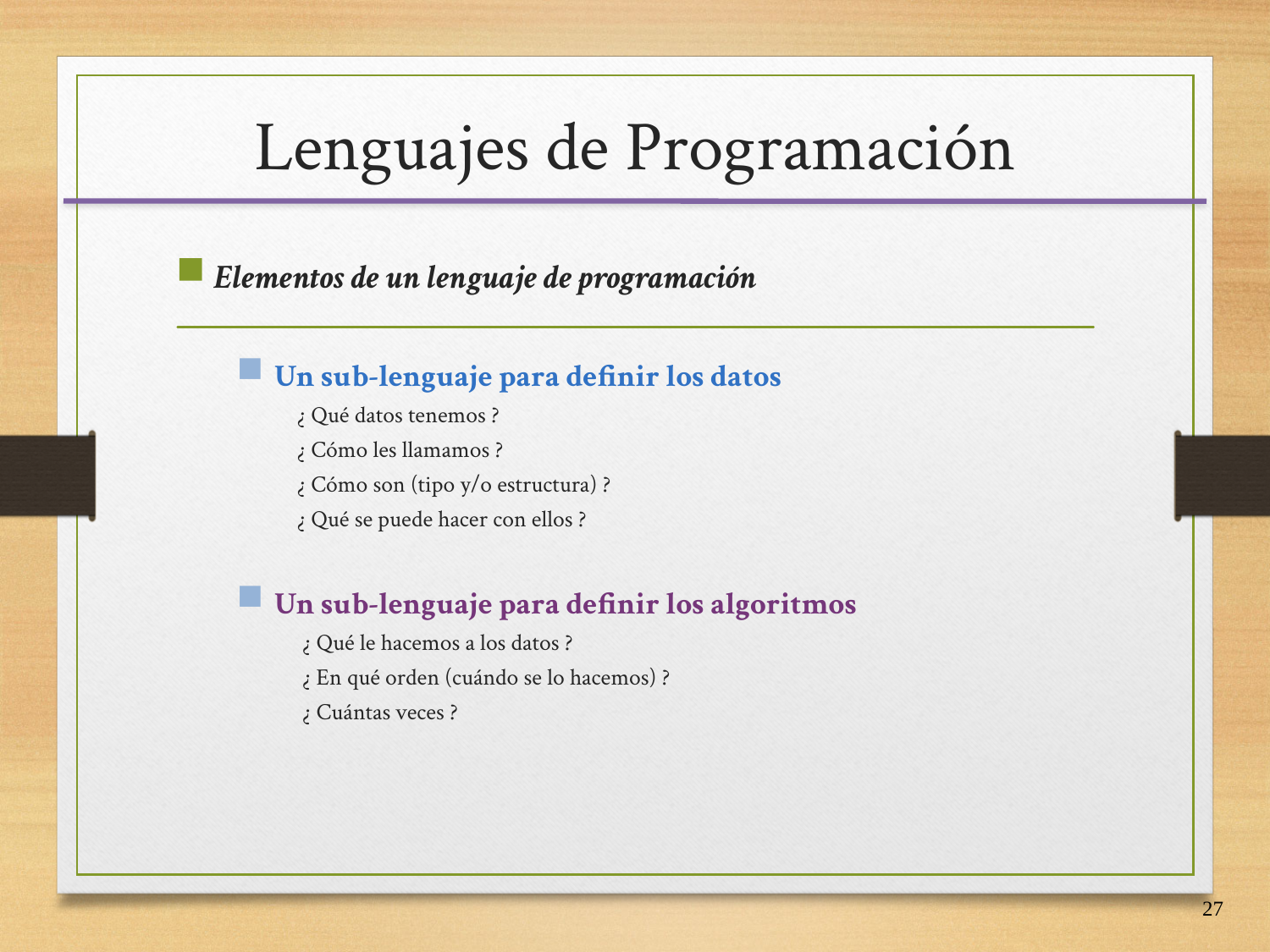

# Lenguajes de Programación
Elementos de un lenguaje de programación

Un sub-lenguaje para definir los datos
¿ Qué datos tenemos ?
¿ Cómo les llamamos ?
¿ Cómo son (tipo y/o estructura) ?
¿ Qué se puede hacer con ellos ?

Un sub-lenguaje para definir los algoritmos
 ¿ Qué le hacemos a los datos ?
 ¿ En qué orden (cuándo se lo hacemos) ?
 ¿ Cuántas veces ?
27